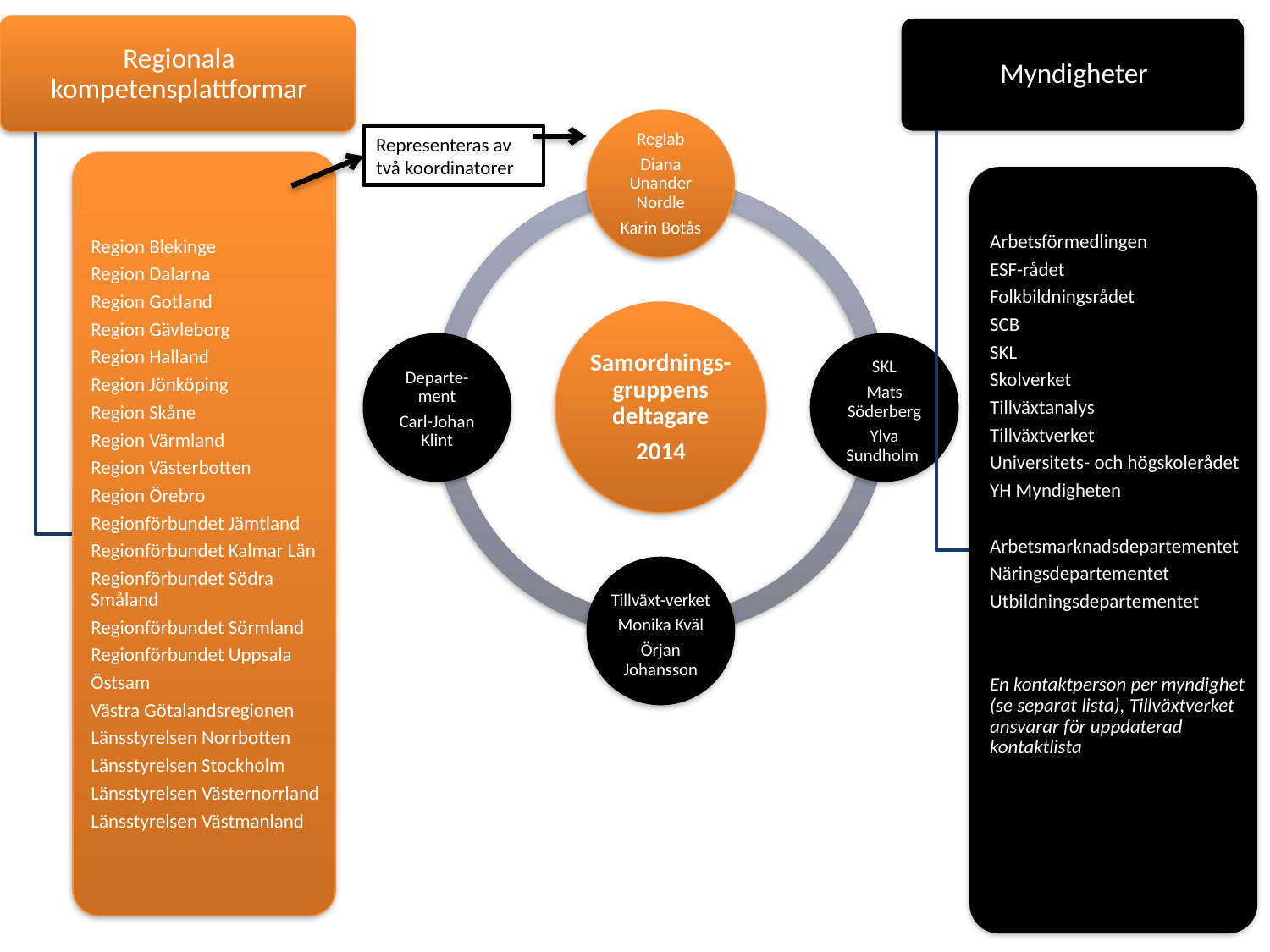

Myndigheter
Arbetsförmedlingen
ESF-rådet
Folkbildningsrådet
SCB
SKL
Skolverket
Tillväxtanalys
Tillväxtverket
Universitets- och högskolerådet
YH Myndigheten

Arbetsmarknadsdepartementet
Näringsdepartementet
Utbildningsdepartementet

En kontaktperson per myndighet (se separat lista), Tillväxtverket ansvarar för uppdaterad kontaktlista

Regionala kompetensplattformar
Region Blekinge
Region Dalarna
Region Gotland
Region Gävleborg
Region Halland
Region Jönköping
Region Skåne
Region Värmland
Region Västerbotten
Region Örebro
Regionförbundet Jämtland
Regionförbundet Kalmar Län
Regionförbundet Södra Småland
Regionförbundet Sörmland
Regionförbundet Uppsala
Östsam
Västra Götalandsregionen
Länsstyrelsen Norrbotten
Länsstyrelsen Stockholm
Länsstyrelsen Västernorrland
Länsstyrelsen Västmanland
Samordnings-gruppens deltagare
2014
Reglab
Diana Unander Nordle
Karin Botås

SKL
Mats Söderberg
Ylva Sundholm

Tillväxt-verket
Monika Kväl
Örjan Johansson

Departe-ment
Carl-Johan Klint

Representeras av två koordinatorer
Beslut om nästa steg